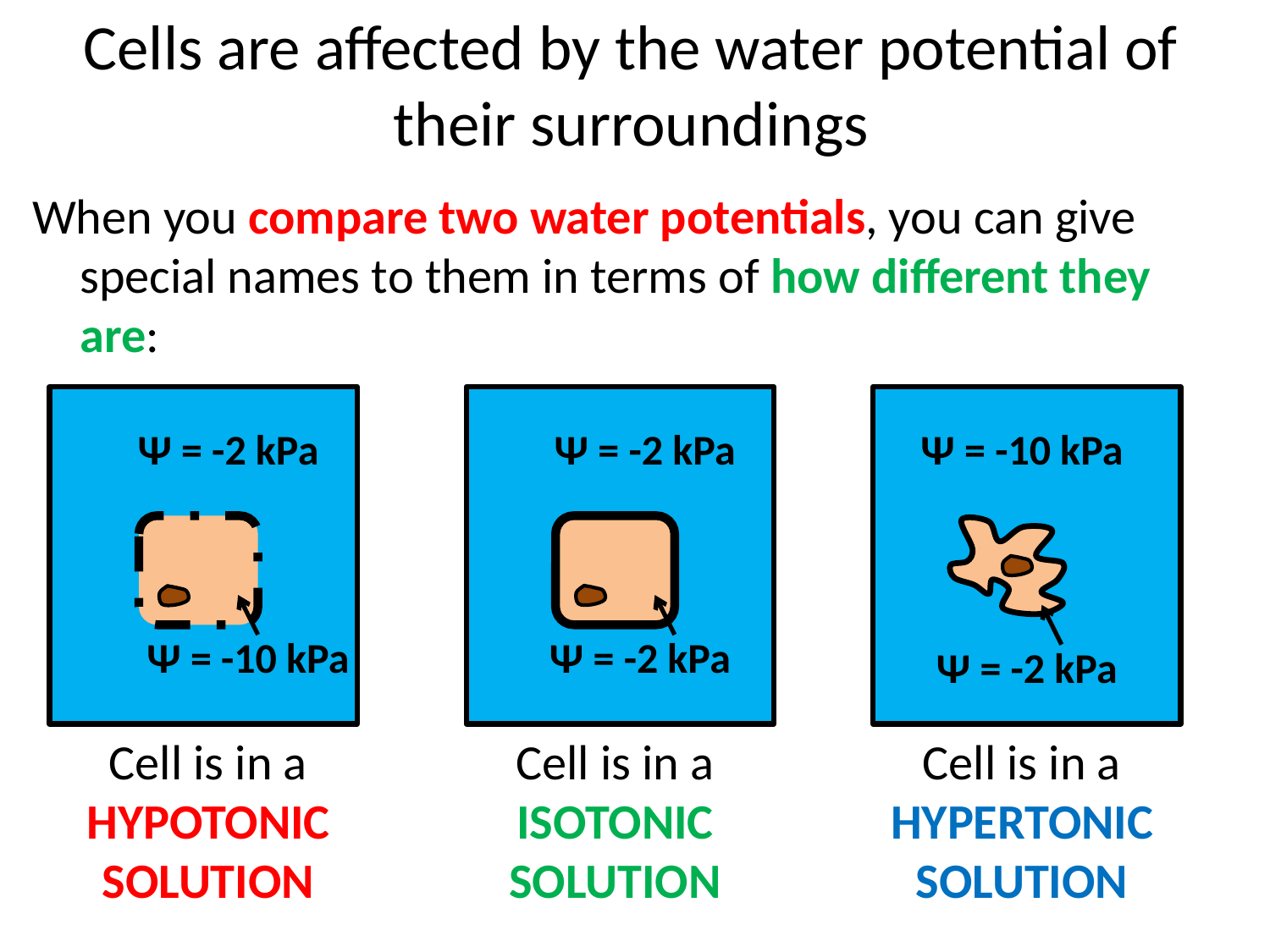

Cells are affected by the water potential of their surroundings
When you compare two water potentials, you can give special names to them in terms of how different they are:

Ψ = -2 kPa
Ψ = -2 kPa
Ψ = -10 kPa

Ψ = -10 kPa
Ψ = -2 kPa
Ψ = -2 kPa
Cell is in a HYPOTONIC SOLUTION
Cell is in a ISOTONIC SOLUTION
Cell is in a HYPERTONIC SOLUTION